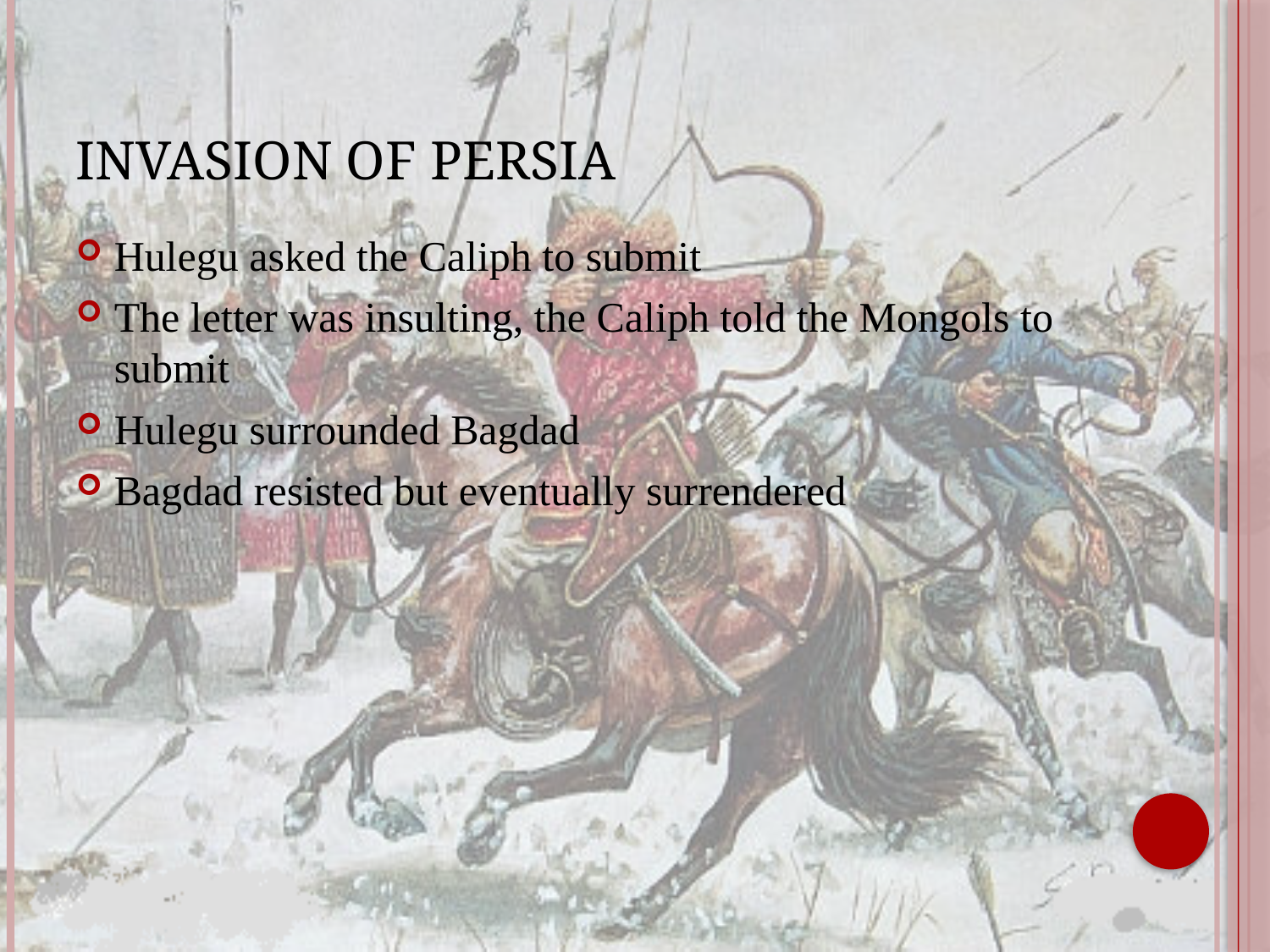

# Invasion of Persia
Hulegu asked the Caliph to submit
The letter was insulting, the Caliph told the Mongols to submit
Hulegu surrounded Bagdad
Bagdad resisted but eventually surrendered